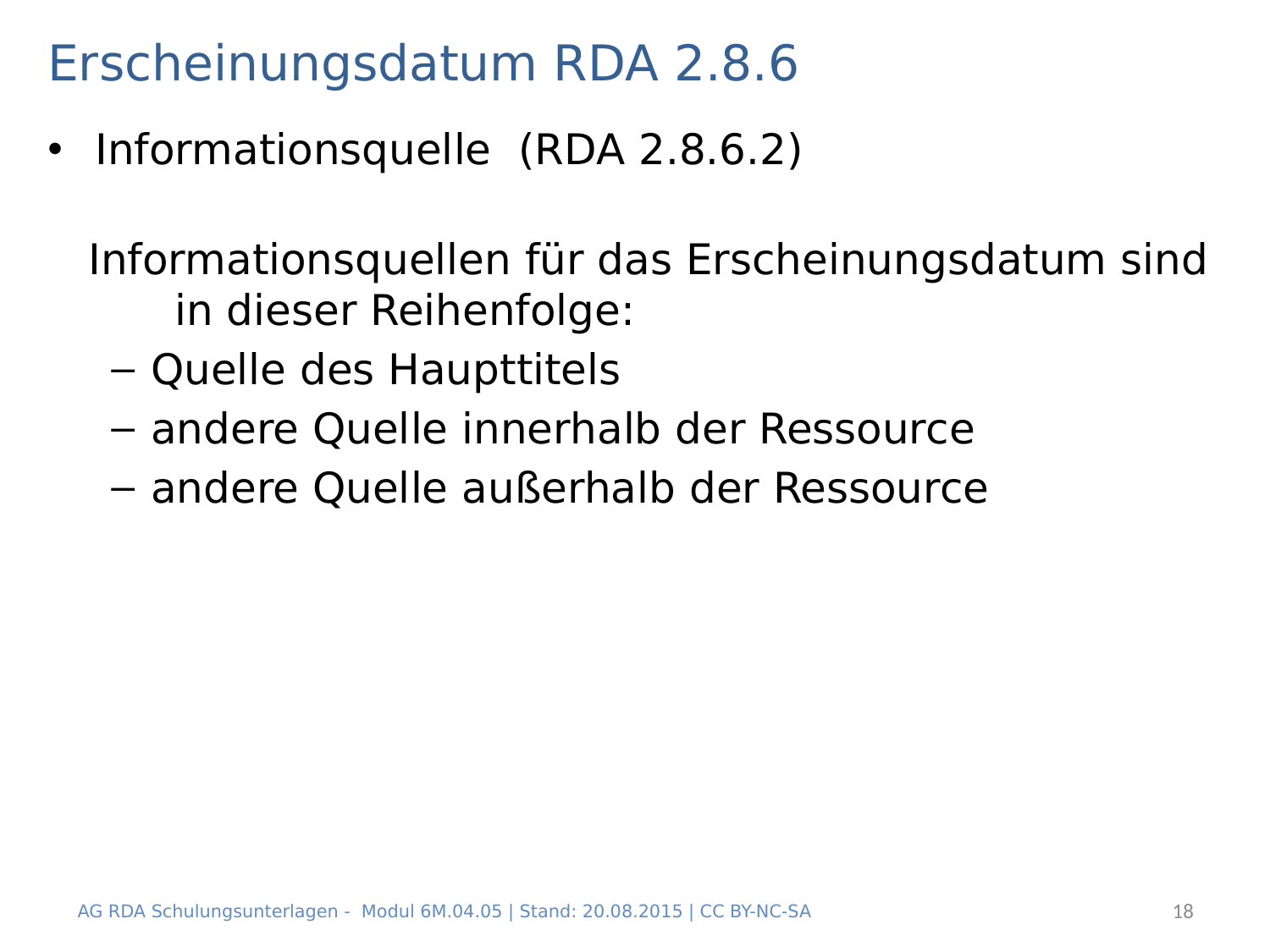

# Erscheinungsdatum RDA 2.8.6
Informationsquelle  (RDA 2.8.6.2)
   Informationsquellen für das Erscheinungsdatum sind  	in dieser Reihenfolge:
Quelle des Haupttitels
andere Quelle innerhalb der Ressource
andere Quelle außerhalb der Ressource

AG RDA Schulungsunterlagen -  Modul 6M.04.05 | Stand: 20.08.2015 | CC BY-NC-SA
18